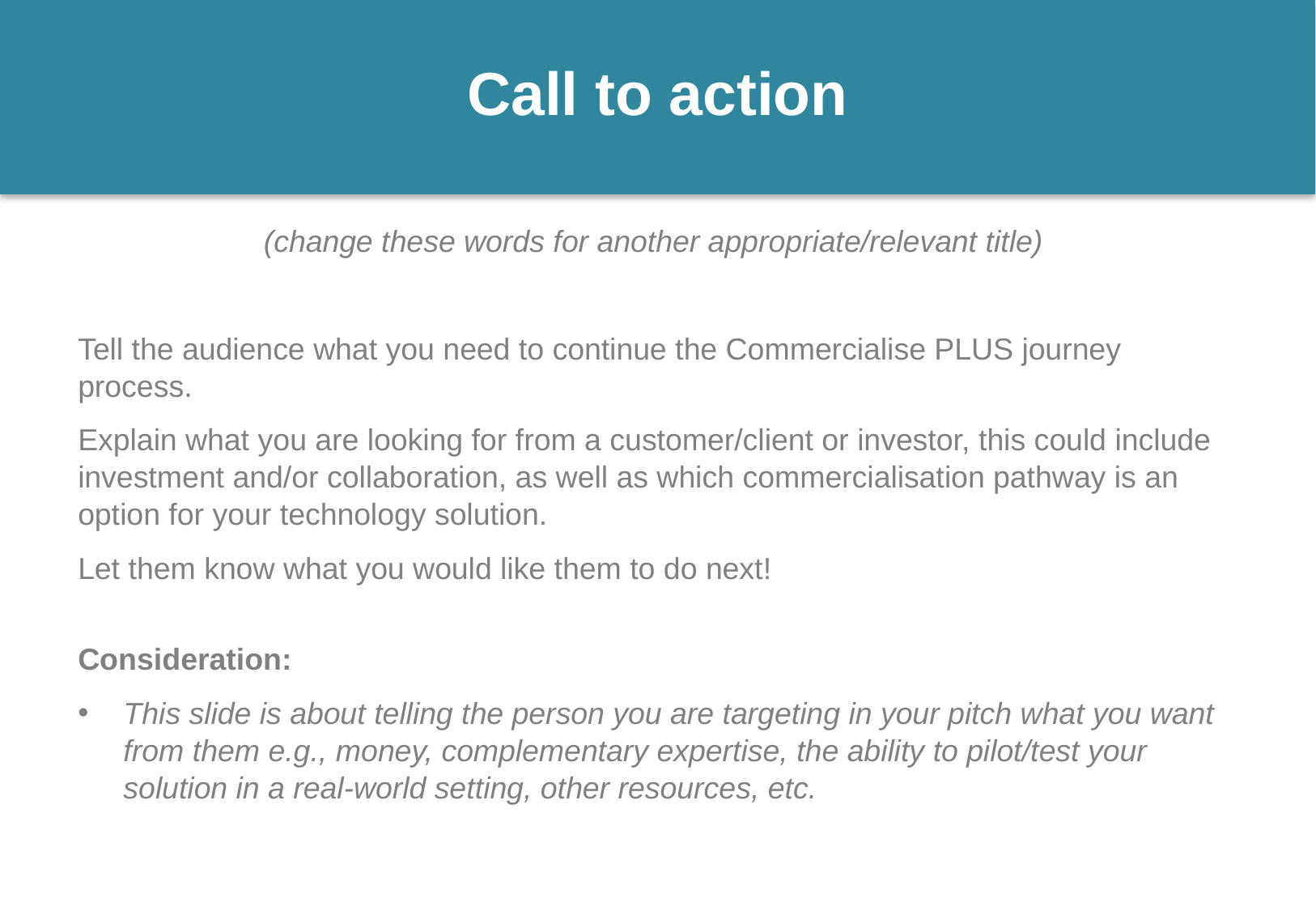

# Call to action
(change these words for another appropriate/relevant title)

Tell the audience what you need to continue the Commercialise PLUS journey process.
Explain what you are looking for from a customer/client or investor, this could include investment and/or collaboration, as well as which commercialisation pathway is an option for your technology solution.
Let them know what you would like them to do next!
Consideration:
This slide is about telling the person you are targeting in your pitch what you want from them e.g., money, complementary expertise, the ability to pilot/test your solution in a real-world setting, other resources, etc.